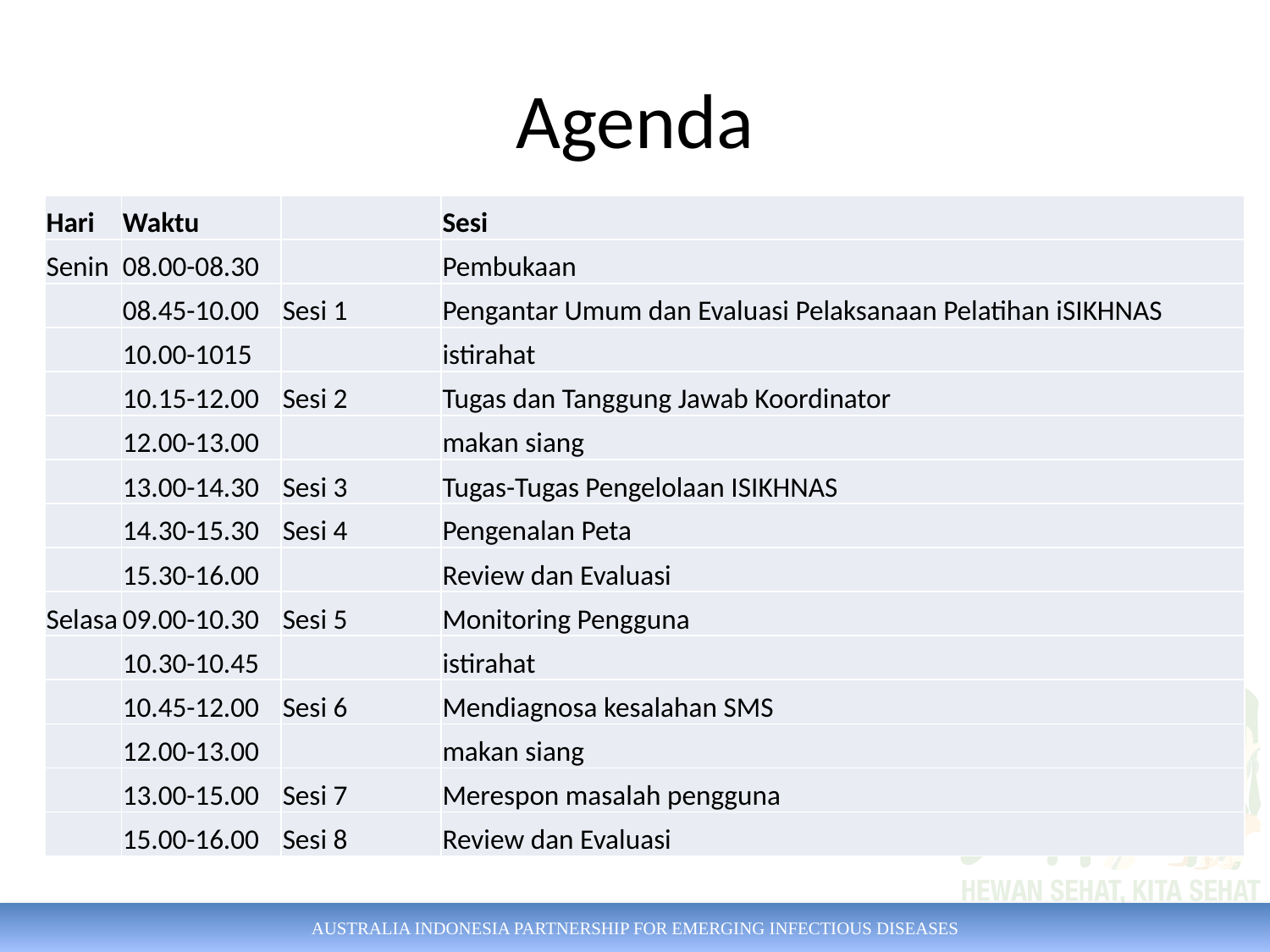

# Agenda
| Hari | Waktu |  | Sesi |
| --- | --- | --- | --- |
| Senin | 08.00-08.30 |  | Pembukaan |
|  | 08.45-10.00 | Sesi 1 | Pengantar Umum dan Evaluasi Pelaksanaan Pelatihan iSIKHNAS |
|  | 10.00-1015 |  | istirahat |
|  | 10.15-12.00 | Sesi 2 | Tugas dan Tanggung Jawab Koordinator |
|  | 12.00-13.00 |  | makan siang |
|  | 13.00-14.30 | Sesi 3 | Tugas-Tugas Pengelolaan ISIKHNAS |
|  | 14.30-15.30 | Sesi 4 | Pengenalan Peta |
|  | 15.30-16.00 |  | Review dan Evaluasi |
| Selasa | 09.00-10.30 | Sesi 5 | Monitoring Pengguna |
|  | 10.30-10.45 |  | istirahat |
|  | 10.45-12.00 | Sesi 6 | Mendiagnosa kesalahan SMS |
|  | 12.00-13.00 |  | makan siang |
|  | 13.00-15.00 | Sesi 7 | Merespon masalah pengguna |
|  | 15.00-16.00 | Sesi 8 | Review dan Evaluasi |